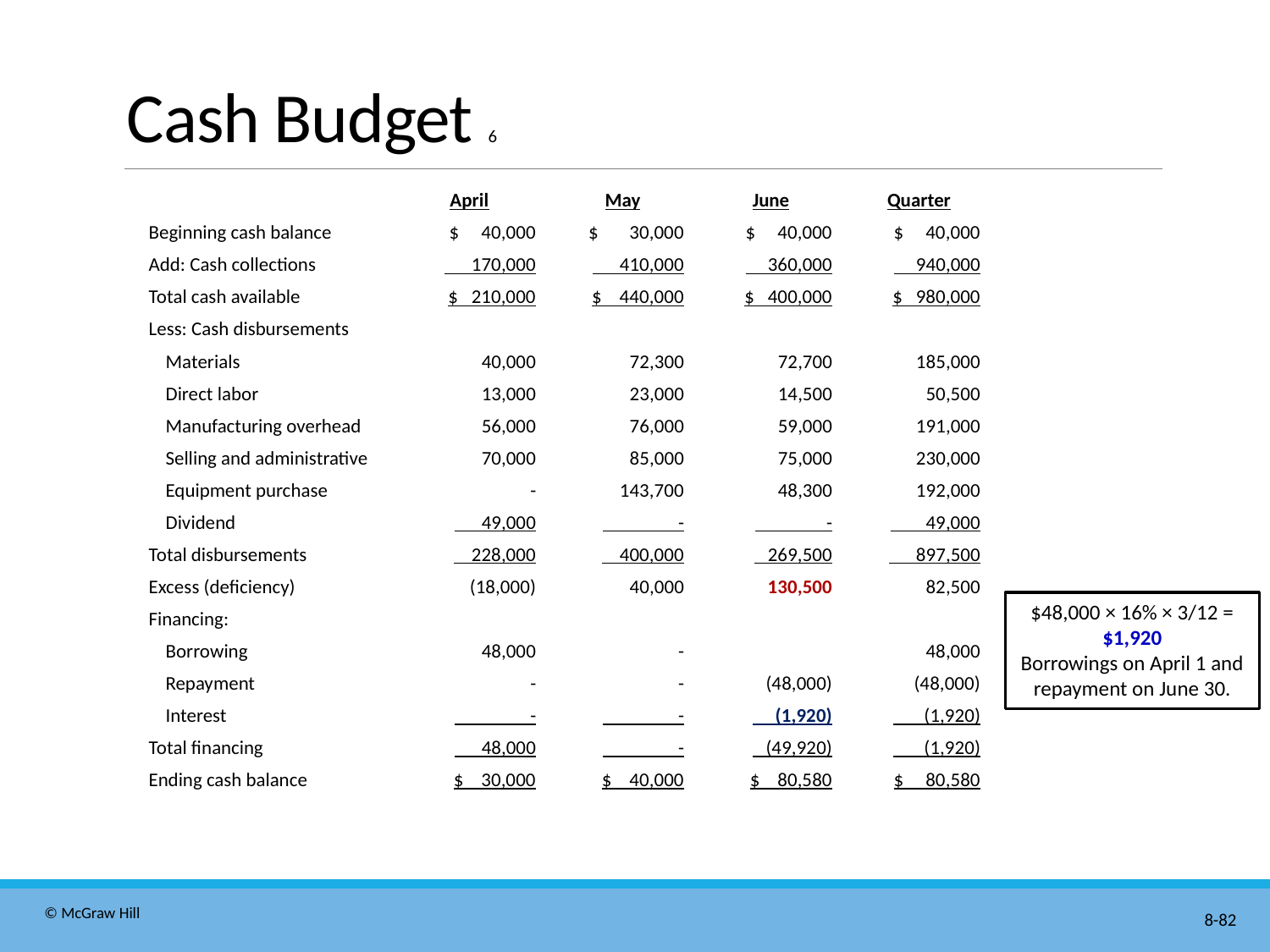

# Cash Budget 6
|  | April | May | June | Quarter |
| --- | --- | --- | --- | --- |
| Beginning cash balance | $ 40,000 | $ 30,000 | $ 40,000 | $ 40,000 |
| Add: Cash collections | 170,000 | 410,000 | 360,000 | 940,000 |
| Total cash available | $ 210,000 | $ 440,000 | $ 400,000 | $ 980,000 |
| Less: Cash disbursements |  |  |  |  |
| Materials | 40,000 | 72,300 | 72,700 | 185,000 |
| Direct labor | 13,000 | 23,000 | 14,500 | 50,500 |
| Manufacturing overhead | 56,000 | 76,000 | 59,000 | 191,000 |
| Selling and administrative | 70,000 | 85,000 | 75,000 | 230,000 |
| Equipment purchase | - | 143,700 | 48,300 | 192,000 |
| Dividend | 49,000 | - | - | 49,000 |
| Total disbursements | 228,000 | 400,000 | 269,500 | 897,500 |
| Excess (deficiency) | (18,000) | 40,000 | 130,500 | 82,500 |
| Financing: |  |  |  |  |
| Borrowing | 48,000 | - |  | 48,000 |
| Repayment | - | - | (48,000) | (48,000) |
| Interest | - | - | (1,920) | (1,920) |
| Total financing | 48,000 | - | (49,920) | (1,920) |
| Ending cash balance | $ 30,000 | $ 40,000 | $ 80,580 | $ 80,580 |
$48,000 × 16% × 3/12 = $1,920
Borrowings on April 1 and
repayment on June 30.